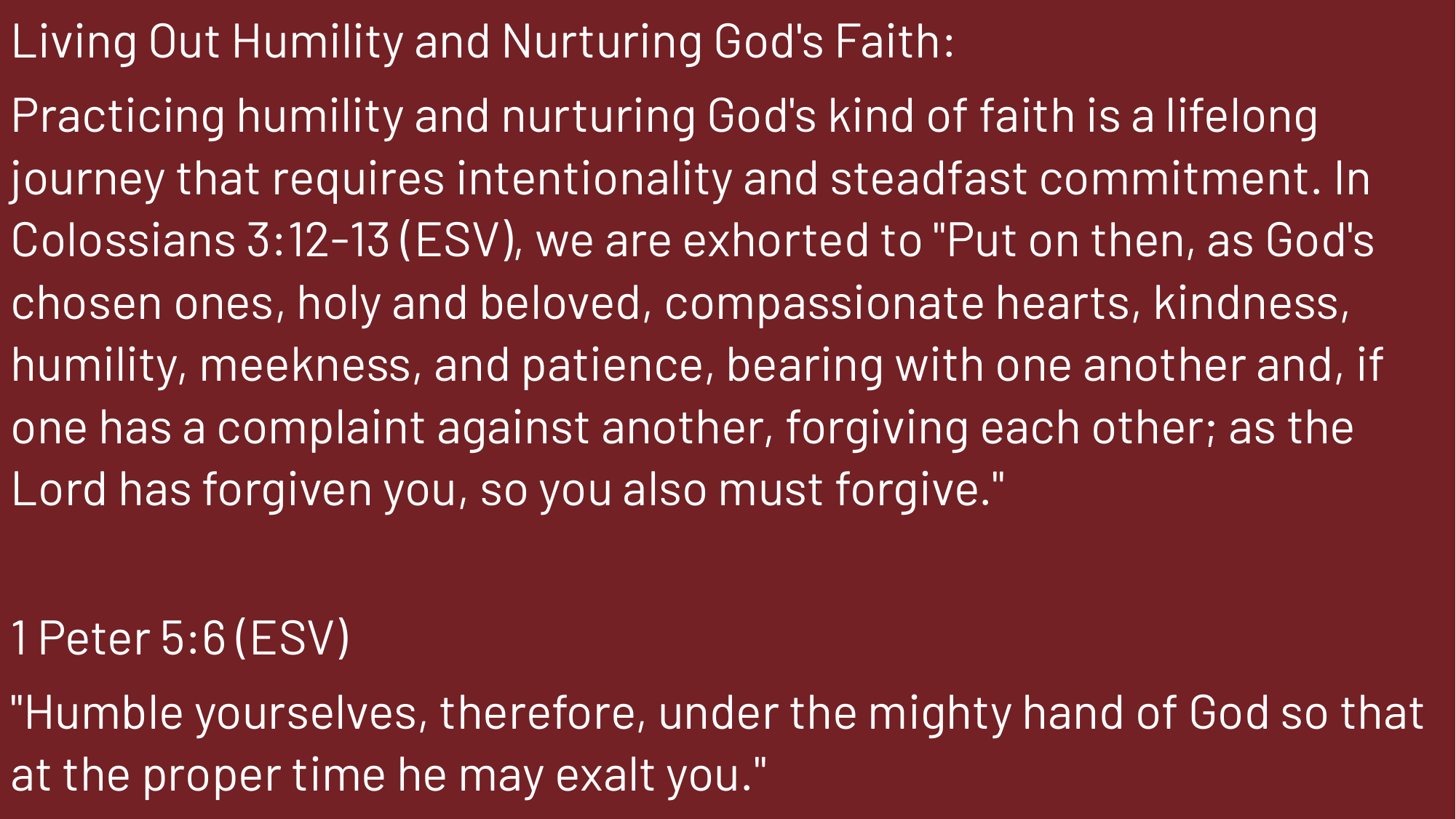

Living Out Humility and Nurturing God's Faith:
Practicing humility and nurturing God's kind of faith is a lifelong journey that requires intentionality and steadfast commitment. In Colossians 3:12-13 (ESV), we are exhorted to "Put on then, as God's chosen ones, holy and beloved, compassionate hearts, kindness, humility, meekness, and patience, bearing with one another and, if one has a complaint against another, forgiving each other; as the Lord has forgiven you, so you also must forgive."

1 Peter 5:6 (ESV)
"Humble yourselves, therefore, under the mighty hand of God so that at the proper time he may exalt you."